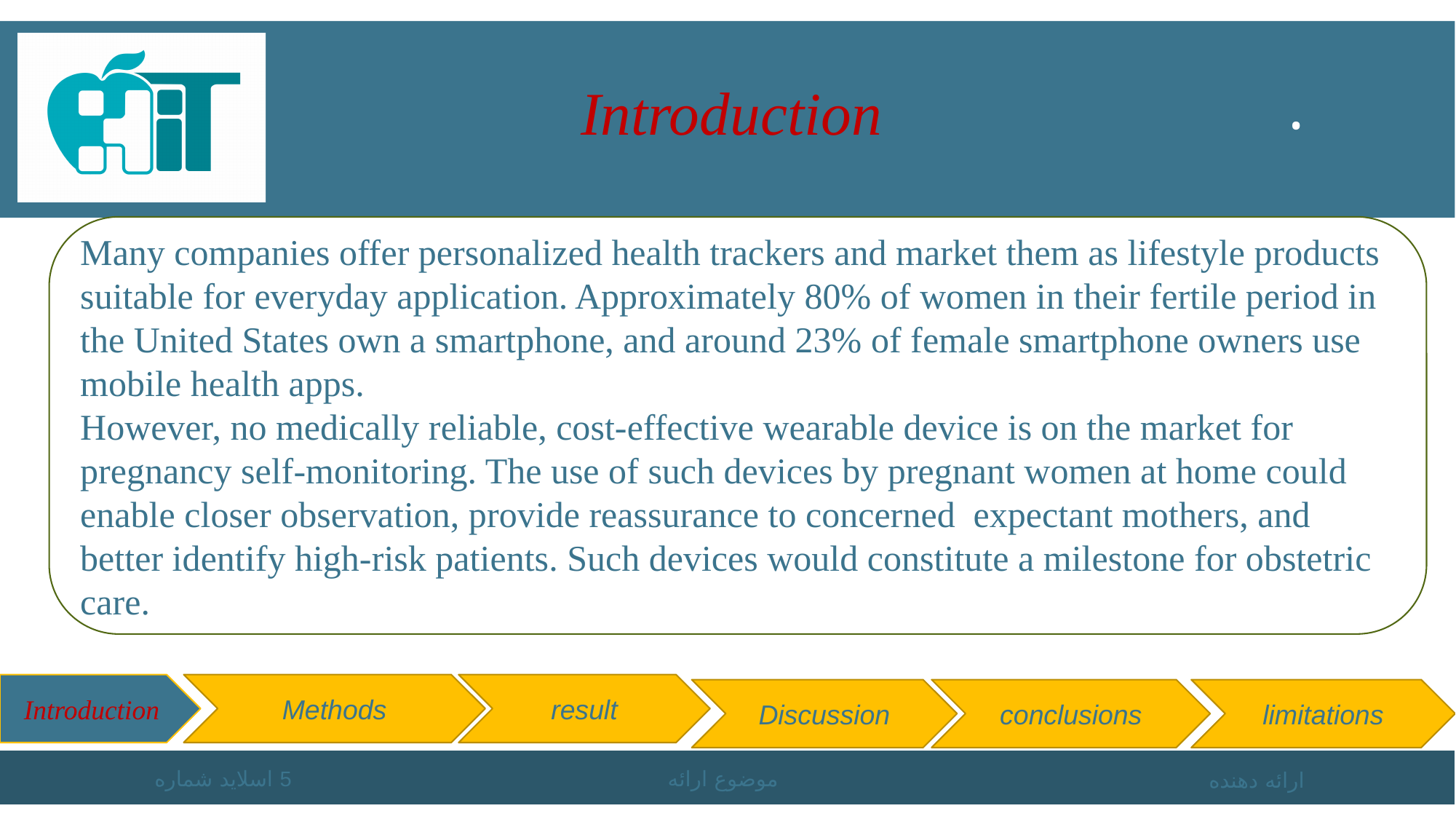

# .
Introduction
Many companies offer personalized health trackers and market them as lifestyle products suitable for everyday application. Approximately 80% of women in their fertile period in the United States own a smartphone, and around 23% of female smartphone owners use mobile health apps.
However, no medically reliable, cost-effective wearable device is on the market for pregnancy self-monitoring. The use of such devices by pregnant women at home could enable closer observation, provide reassurance to concerned  expectant mothers, and better identify high-risk patients. Such devices would constitute a milestone for obstetric care.

Introduction
Methods
result
Discussion
conclusions
limitations
اسلاید شماره 5
موضوع ارائه
ارائه دهنده